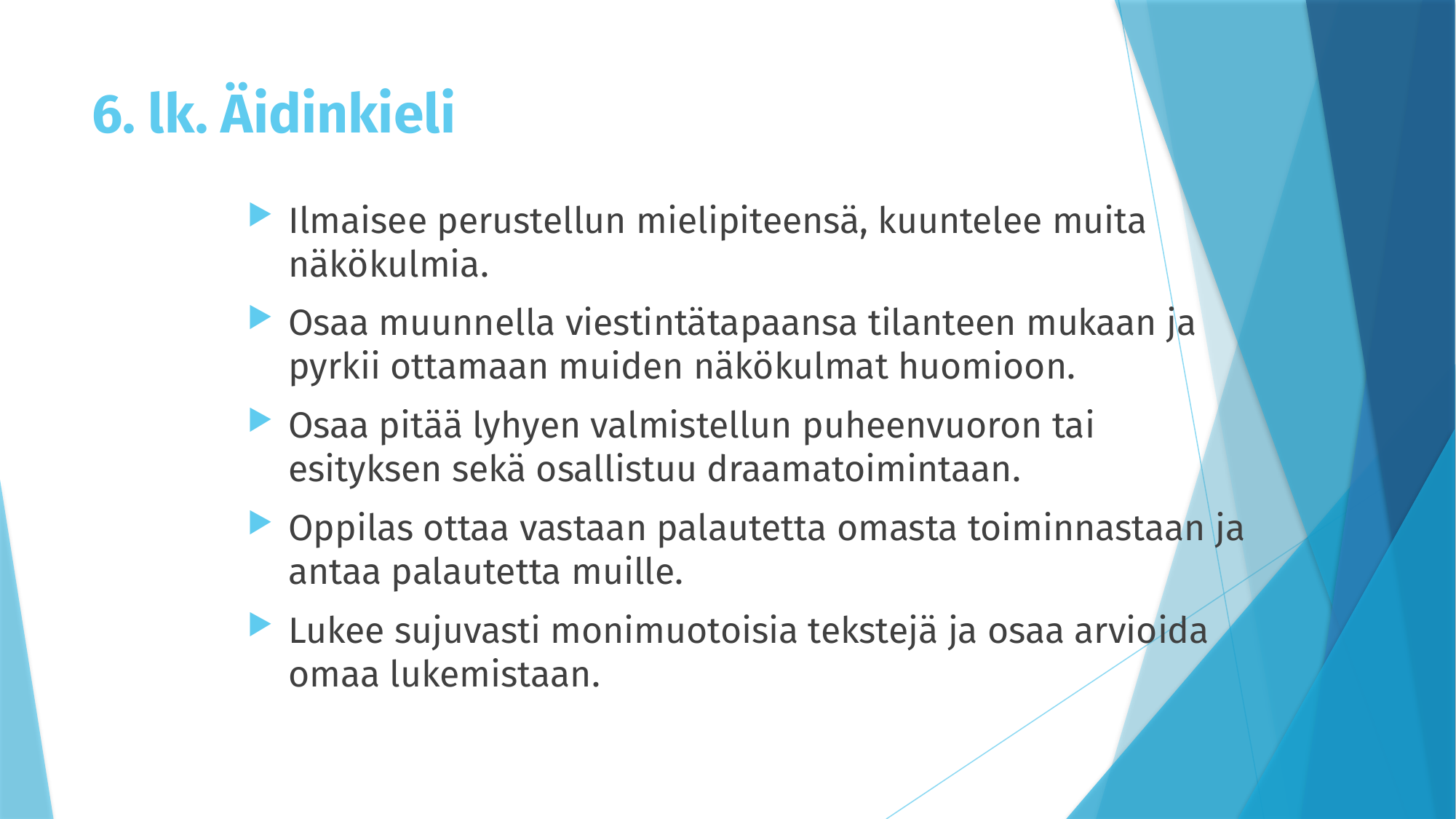

# 6. lk. Äidinkieli
Ilmaisee perustellun mielipiteensä, kuuntelee muita näkökulmia.
Osaa muunnella viestintätapaansa tilanteen mukaan ja pyrkii ottamaan muiden näkökulmat huomioon.
Osaa pitää lyhyen valmistellun puheenvuoron tai esityksen sekä osallistuu draamatoimintaan.
Oppilas ottaa vastaan palautetta omasta toiminnastaan ja antaa palautetta muille.
Lukee sujuvasti monimuotoisia tekstejä ja osaa arvioida omaa lukemistaan.